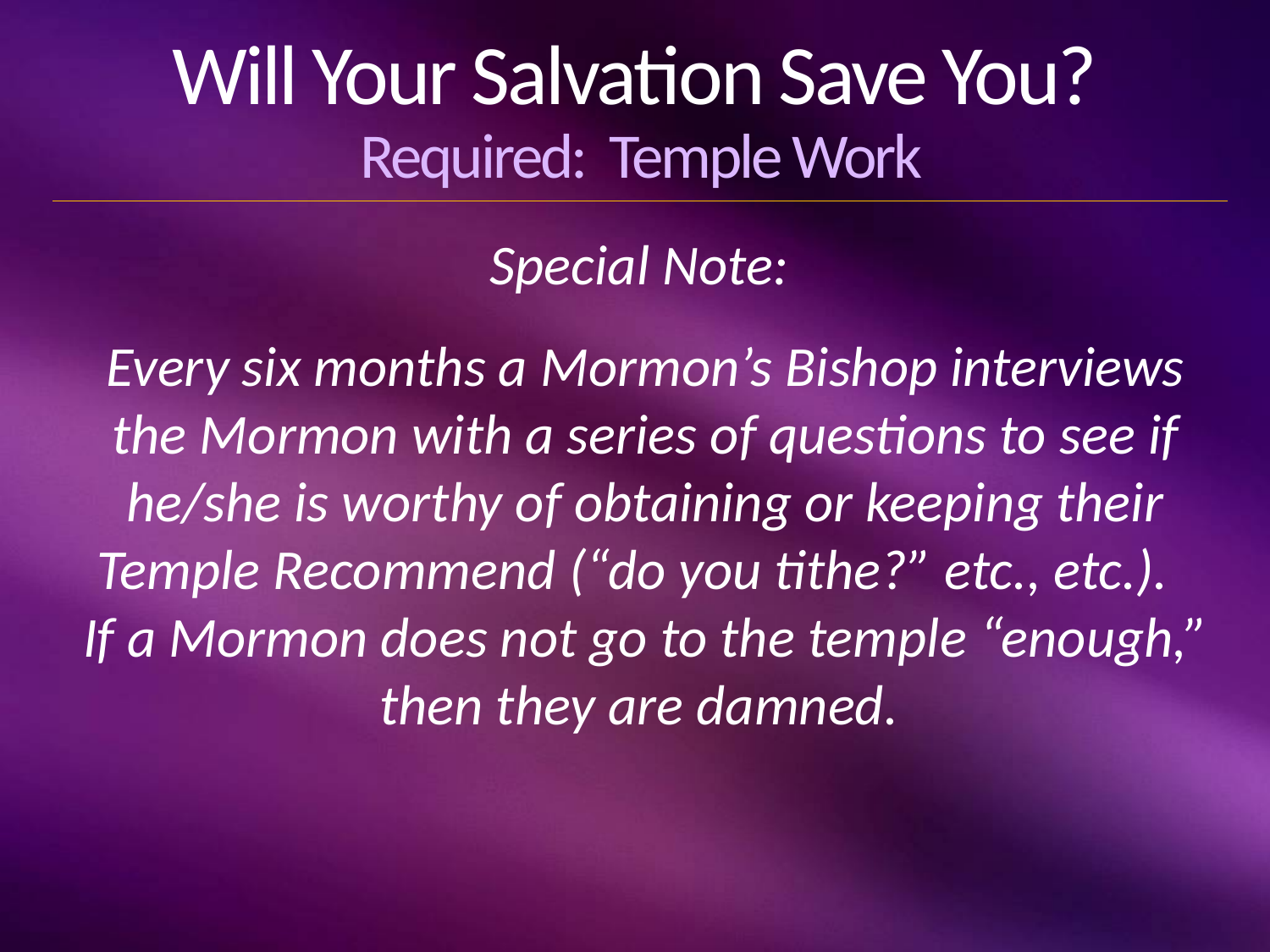

# Will Your Salvation Save You? Required:  Temple Work
Special Note:

Every six months a Mormon’s Bishop interviews the Mormon with a series of questions to see if he/she is worthy of obtaining or keeping their Temple Recommend (“do you tithe?” etc., etc.).
If a Mormon does not go to the temple “enough,” then they are damned.